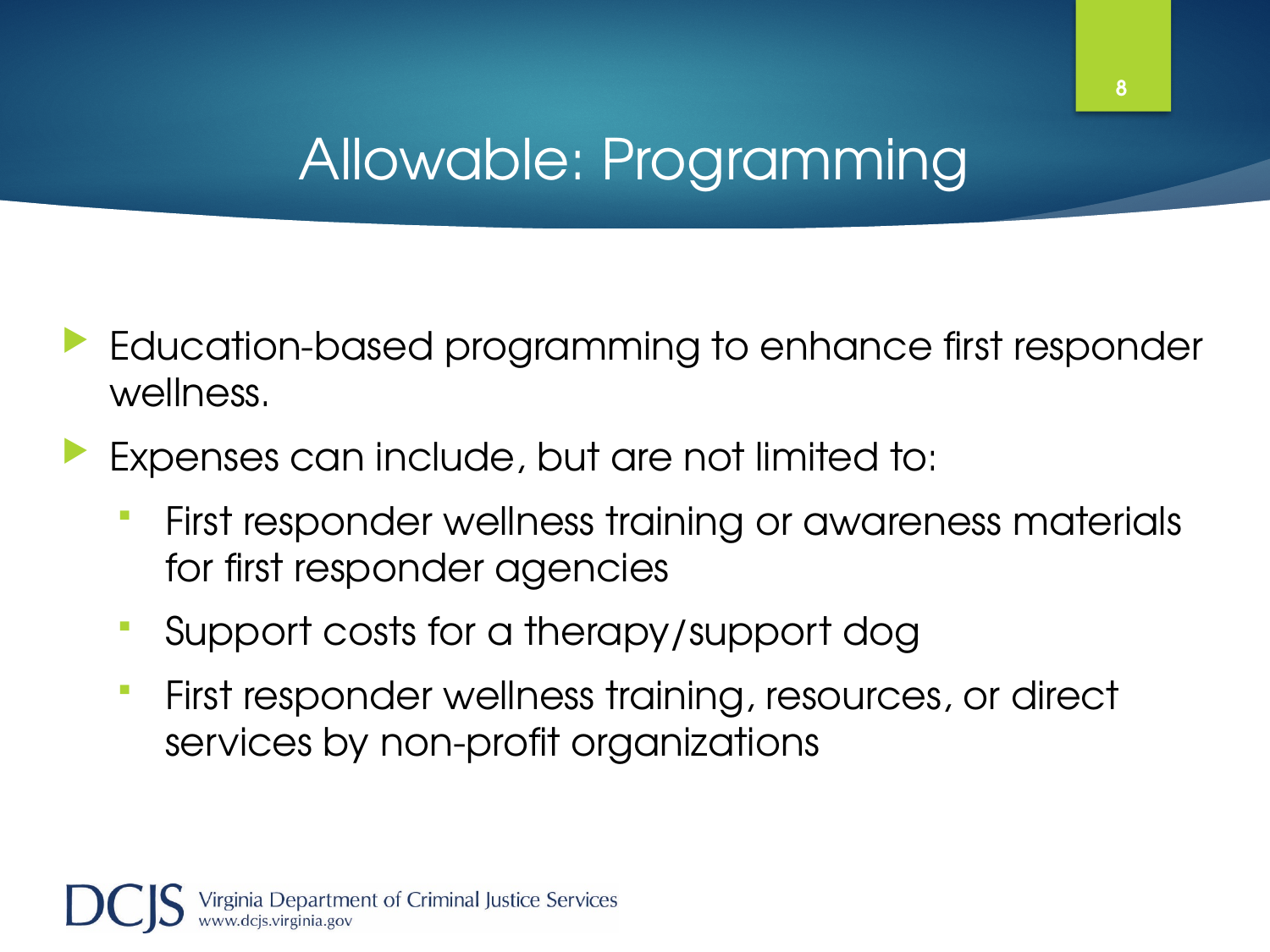

8
# Allowable: Programming
Education-based programming to enhance first responder wellness.
Expenses can include, but are not limited to:
First responder wellness training or awareness materials for first responder agencies
Support costs for a therapy/support dog
First responder wellness training, resources, or direct services by non-profit organizations